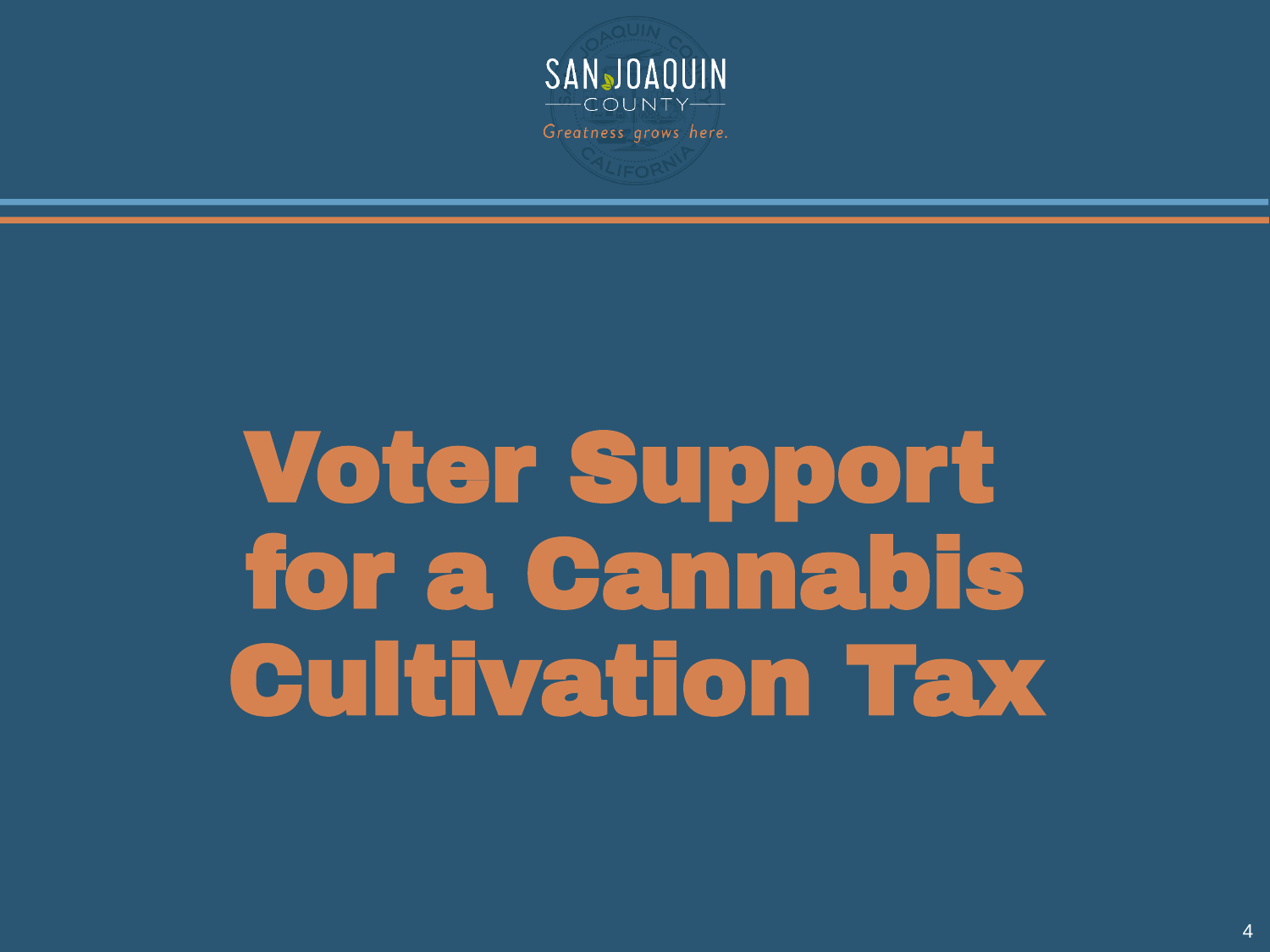

# Voter Support for a Cannabis Cultivation Tax